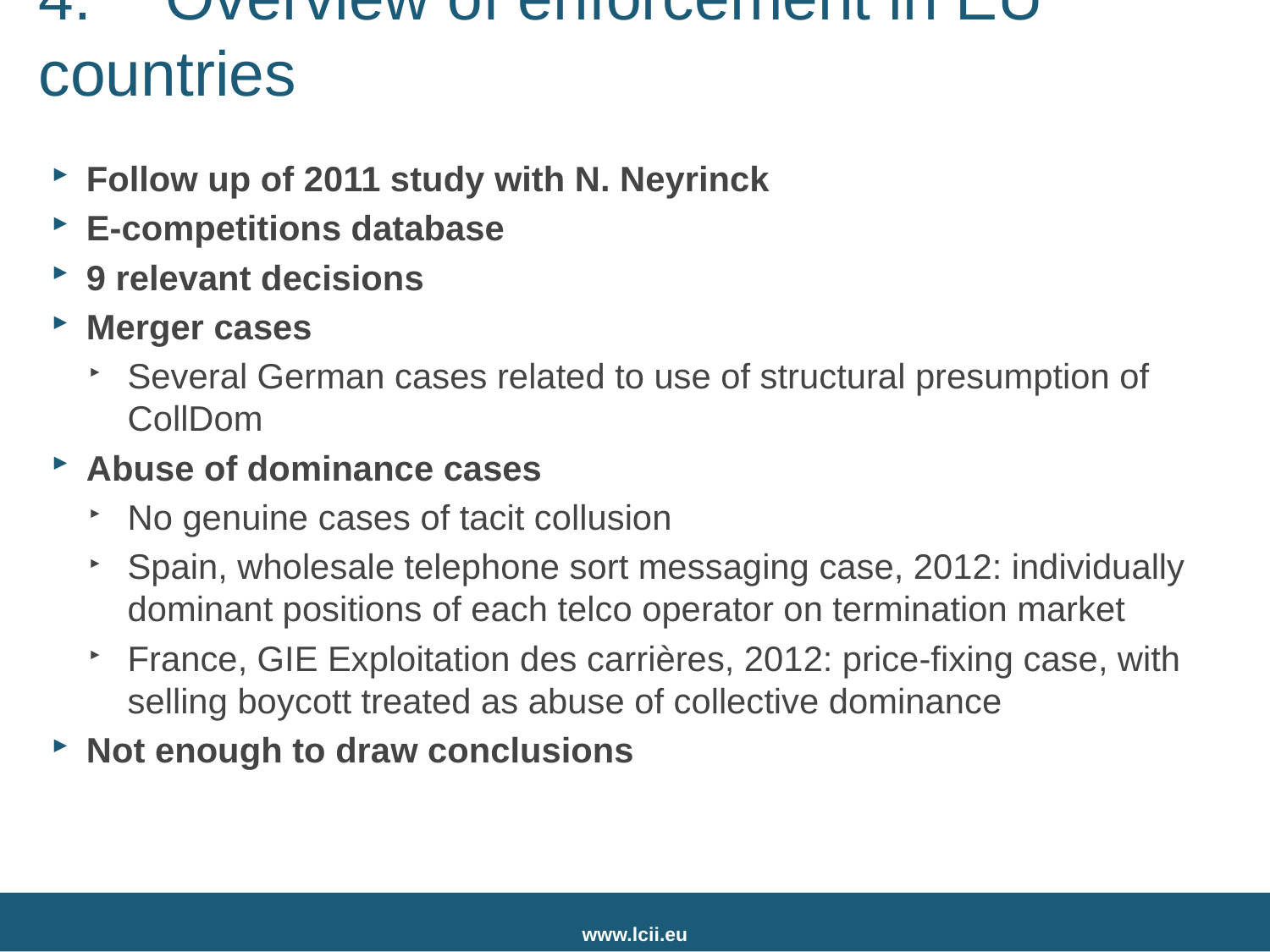

# 4.	Overview of enforcement in EU countries
Follow up of 2011 study with N. Neyrinck
E-competitions database
9 relevant decisions
Merger cases
Several German cases related to use of structural presumption of CollDom
Abuse of dominance cases
No genuine cases of tacit collusion
Spain, wholesale telephone sort messaging case, 2012: individually dominant positions of each telco operator on termination market
France, GIE Exploitation des carrières, 2012: price-fixing case, with selling boycott treated as abuse of collective dominance
Not enough to draw conclusions